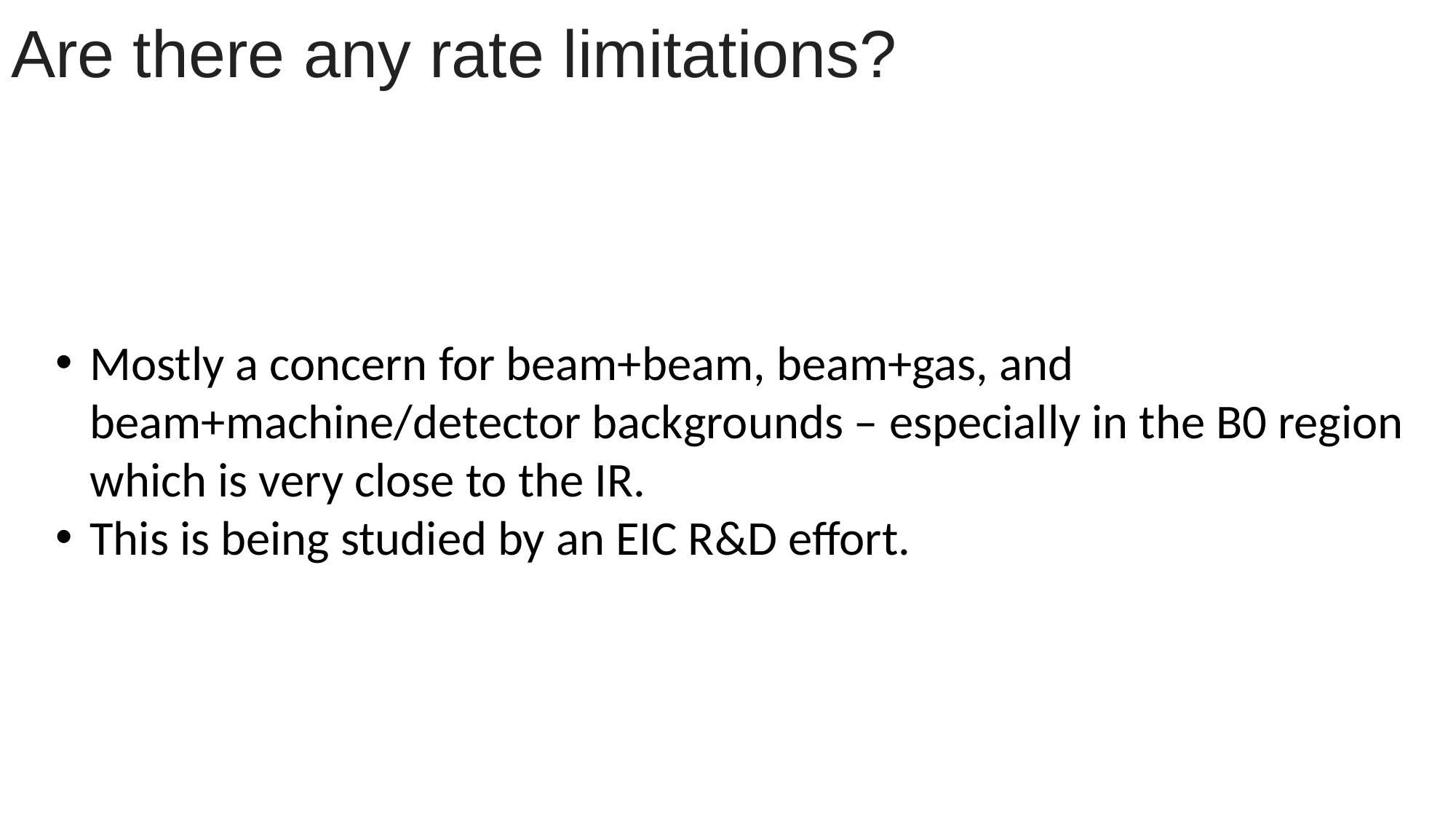

# Are there any rate limitations?
Mostly a concern for beam+beam, beam+gas, and beam+machine/detector backgrounds – especially in the B0 region which is very close to the IR.
This is being studied by an EIC R&D effort.